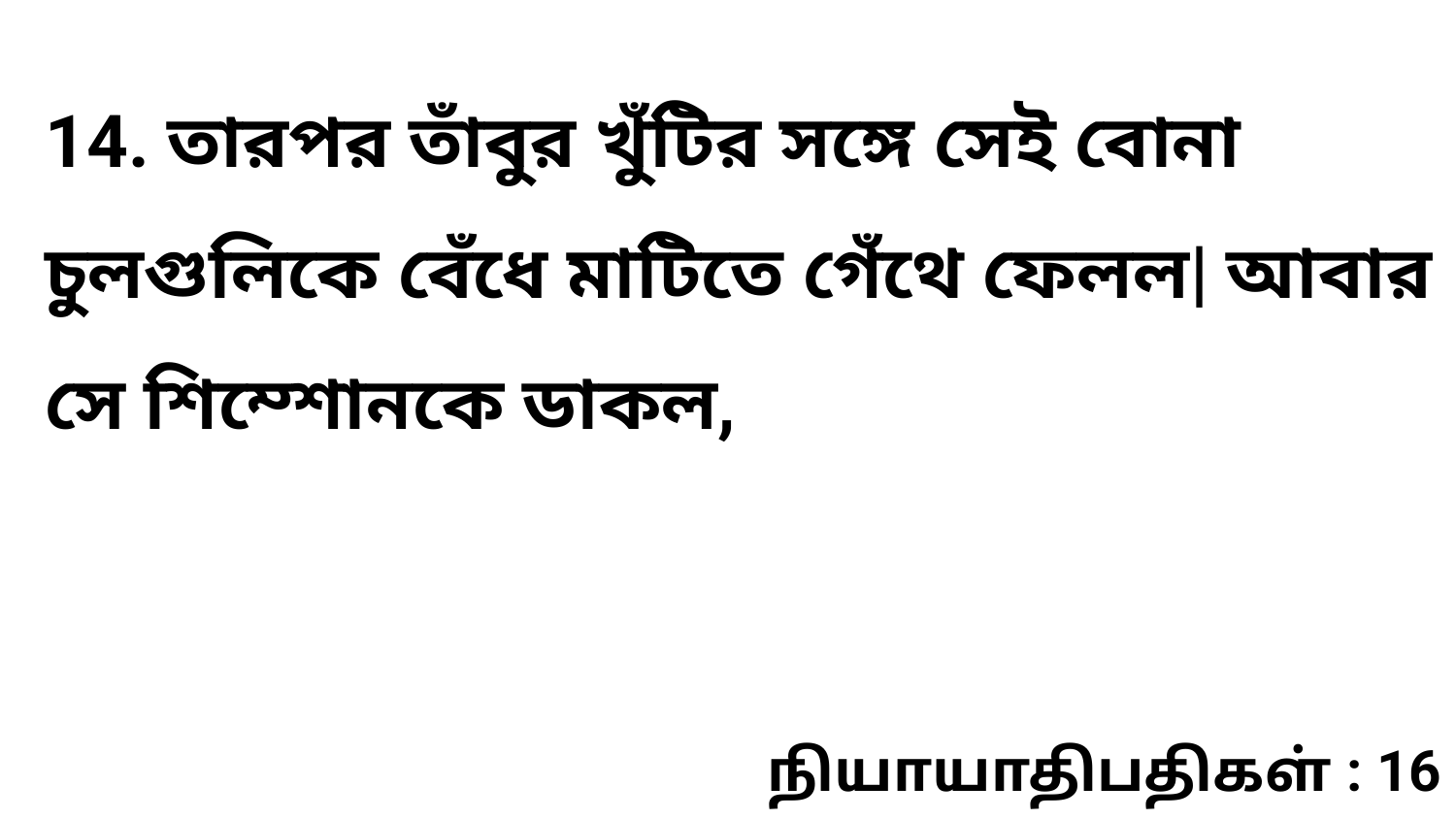

14. তারপর তাঁবুর খুঁটির সঙ্গে সেই বোনা চুলগুলিকে বেঁধে মাটিতে গেঁথে ফেলল| আবার সে শিম্শোনকে ডাকল,
நியாயாதிபதிகள் : 16